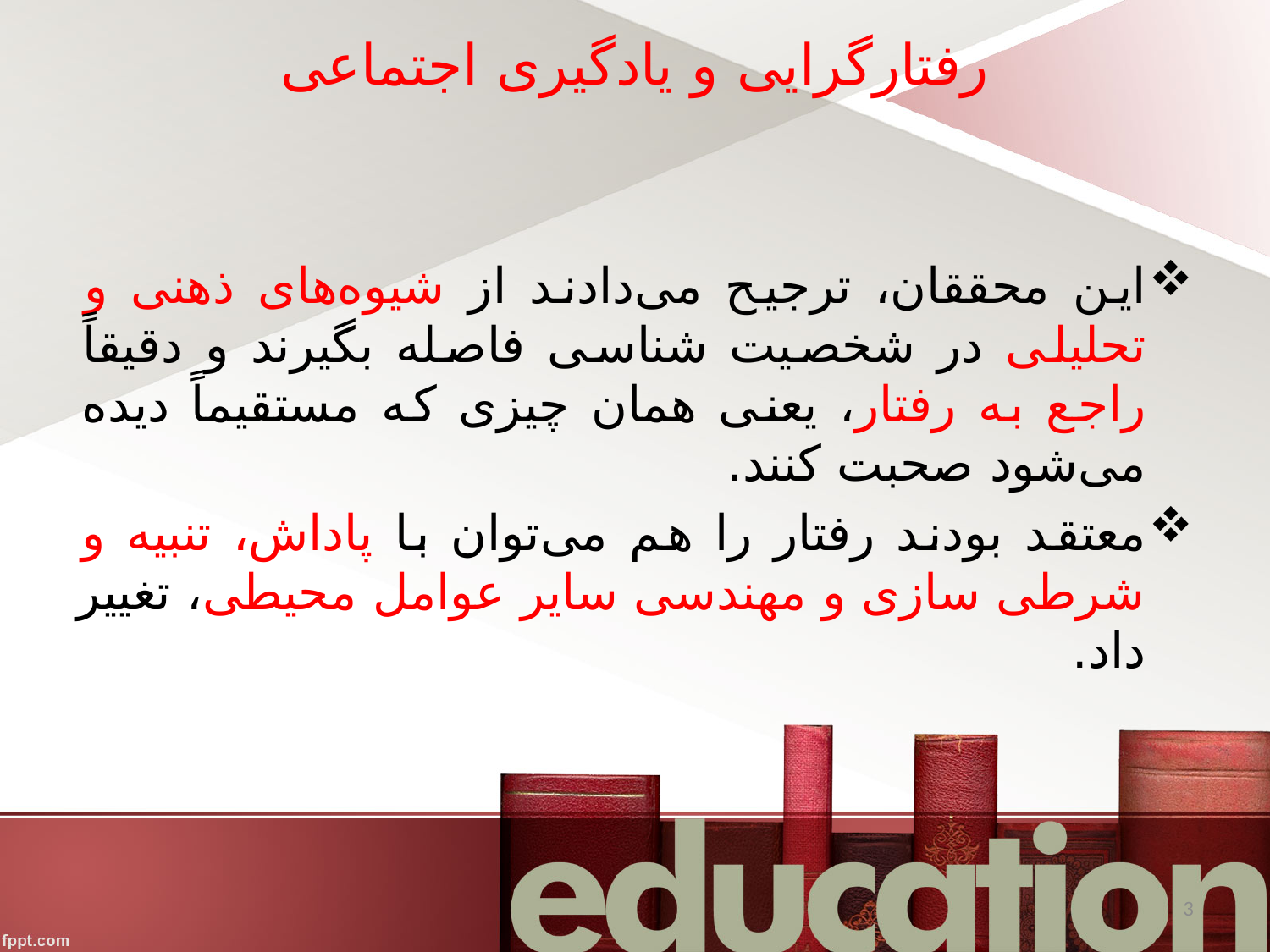

# رفتارگرایی و یادگیری اجتماعی

این محققان، ترجیح می‌دادند از شیوه‌های ذهنی و تحلیلی در شخصیت شناسی فاصله بگیرند و دقیقاً راجع به رفتار، یعنی همان چیزی که مستقیماً دیده می‌شود صحبت کنند.
معتقد بودند رفتار را هم می‌توان با پاداش، تنبیه و شرطی سازی و مهندسی سایر عوامل محیطی، تغییر داد.

3